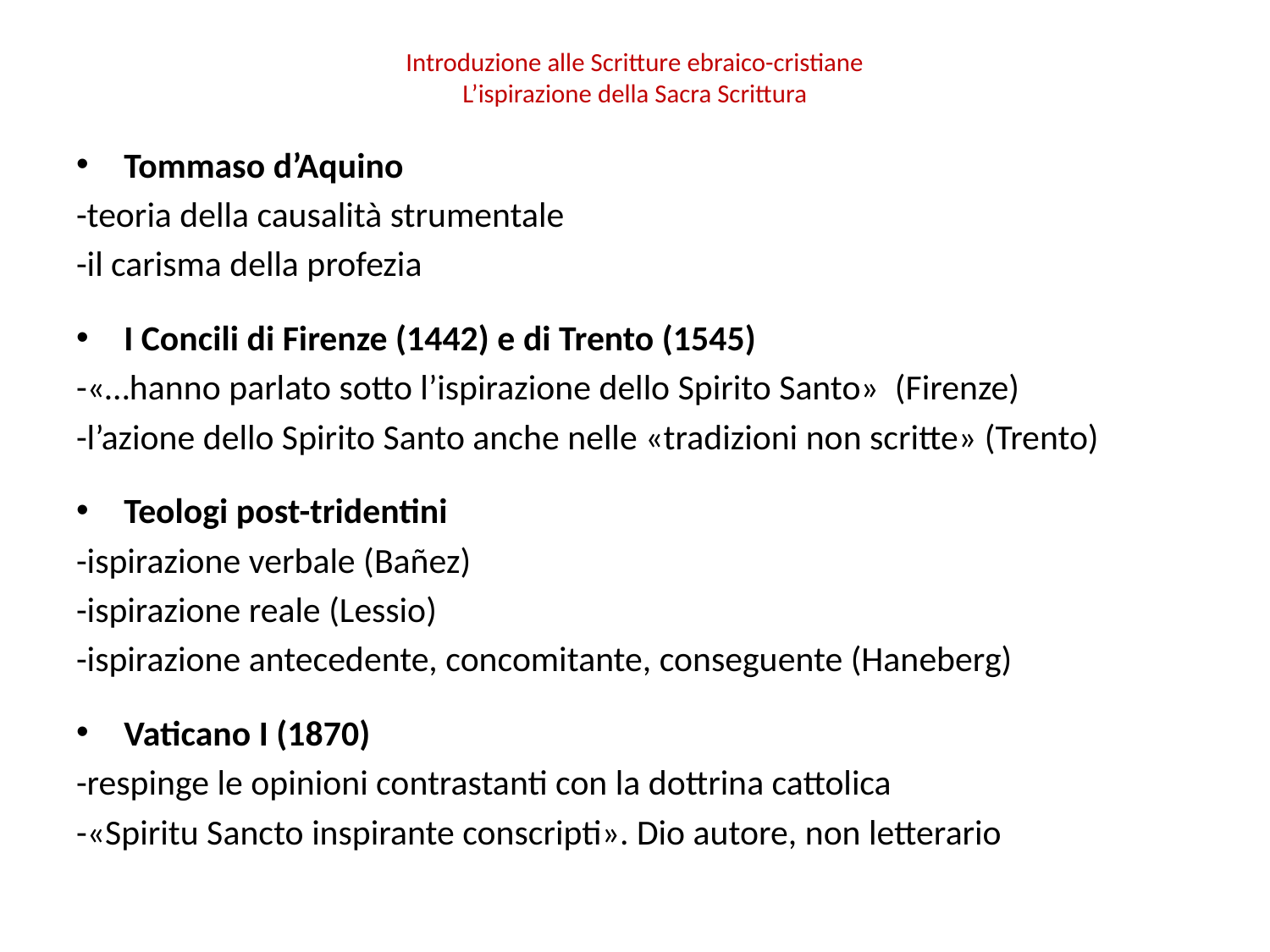

# Introduzione alle Scritture ebraico-cristiane L’ispirazione della Sacra Scrittura
Tommaso d’Aquino
-teoria della causalità strumentale
-il carisma della profezia

I Concili di Firenze (1442) e di Trento (1545)
-«…hanno parlato sotto l’ispirazione dello Spirito Santo»  (Firenze)
-l’azione dello Spirito Santo anche nelle «tradizioni non scritte» (Trento)

Teologi post-tridentini
-ispirazione verbale (Bañez)
-ispirazione reale (Lessio)
-ispirazione antecedente, concomitante, conseguente (Haneberg)

Vaticano I (1870)
-respinge le opinioni contrastanti con la dottrina cattolica
-«Spiritu Sancto inspirante conscripti». Dio autore, non letterario